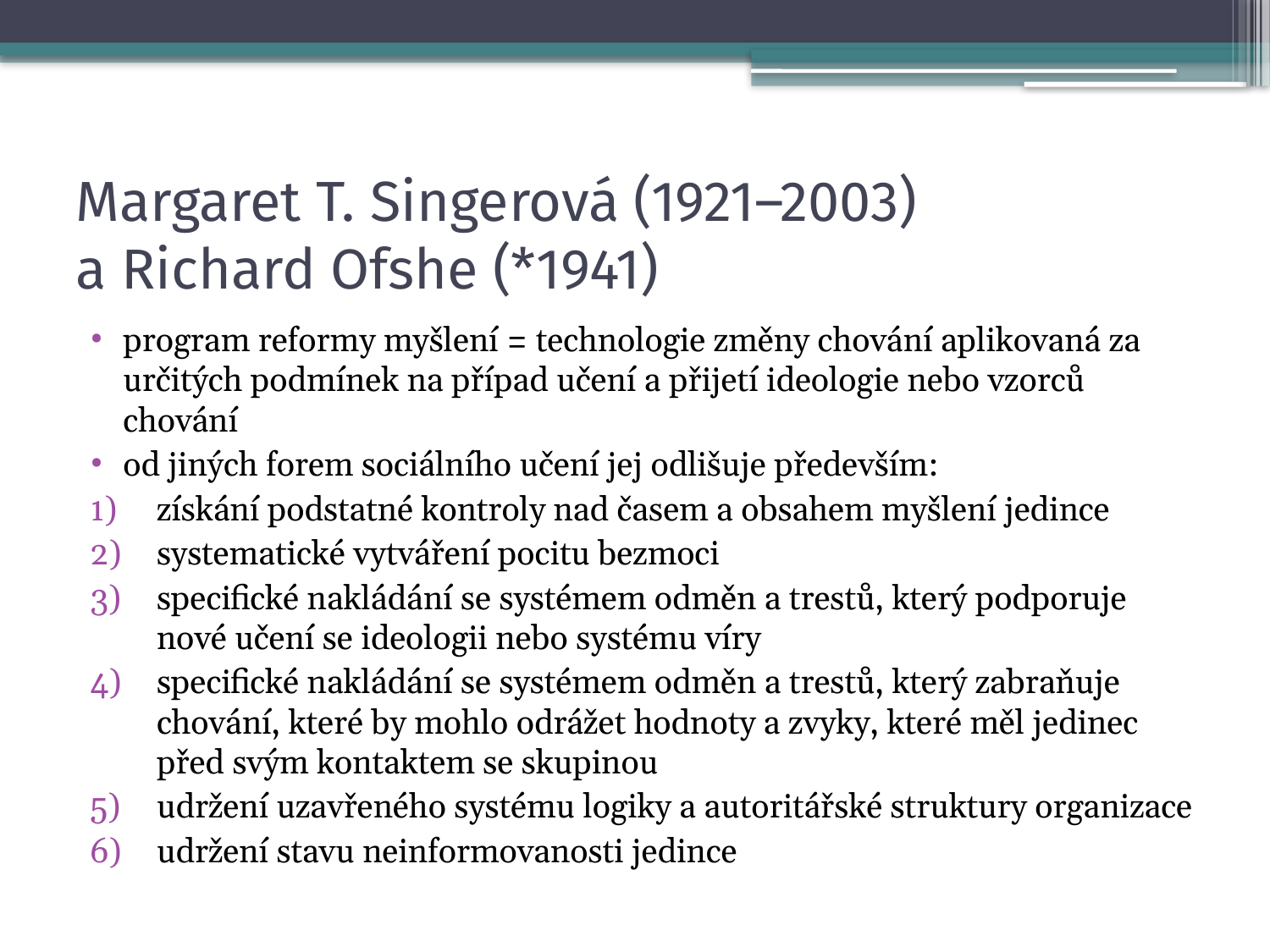

# Margaret T. Singerová (1921–2003) a Richard Ofshe (*1941)
program reformy myšlení = technologie změny chování aplikovaná za určitých podmínek na případ učení a přijetí ideologie nebo vzorců chování
od jiných forem sociálního učení jej odlišuje především:
získání podstatné kontroly nad časem a obsahem myšlení jedince
systematické vytváření pocitu bezmoci
specifické nakládání se systémem odměn a trestů, který podporuje nové učení se ideologii nebo systému víry
specifické nakládání se systémem odměn a trestů, který zabraňuje chování, které by mohlo odrážet hodnoty a zvyky, které měl jedinec před svým kontaktem se skupinou
udržení uzavřeného systému logiky a autoritářské struktury organizace
udržení stavu neinformovanosti jedince